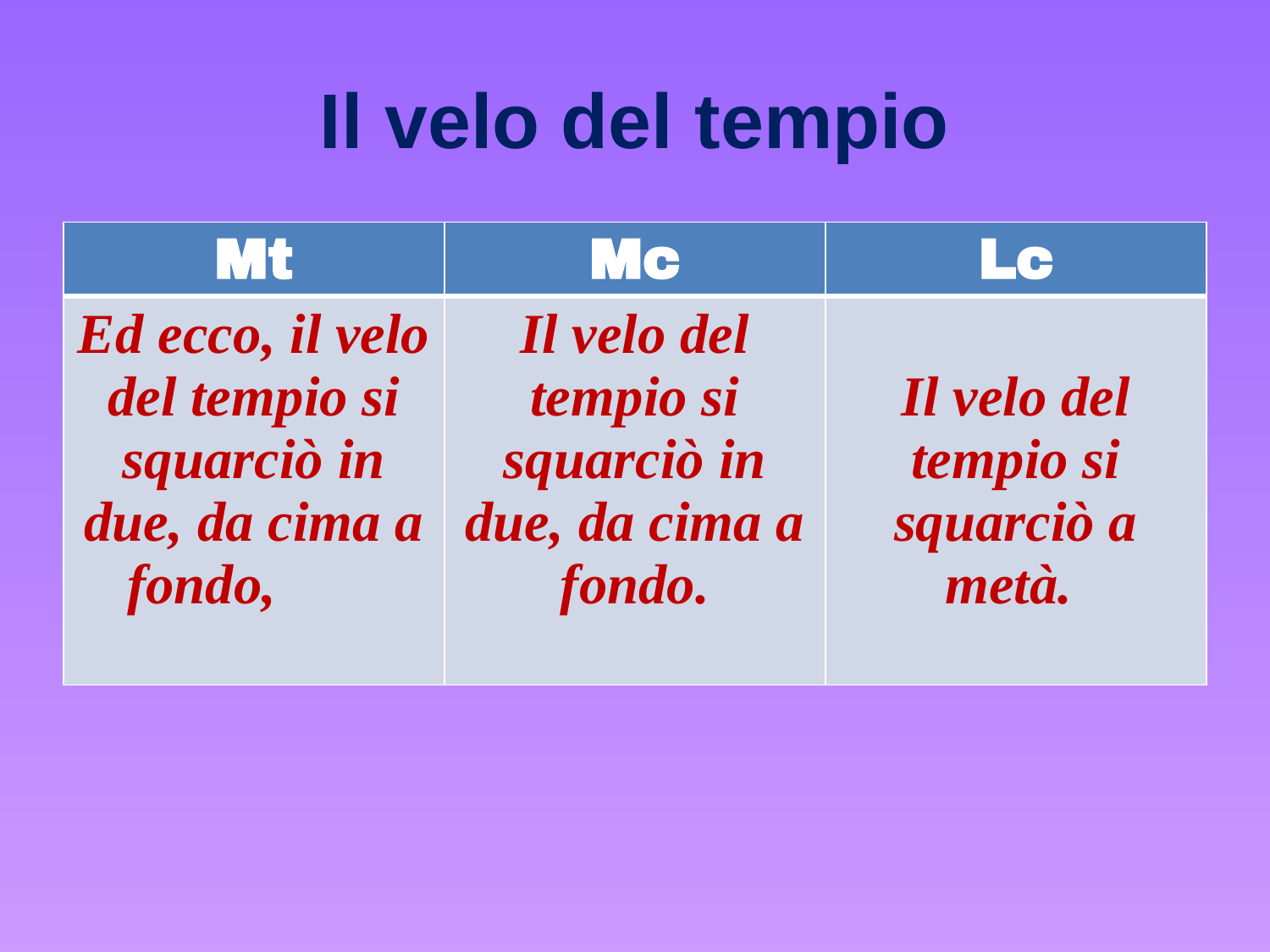

# Il velo del tempio
| Mt | Mc | Lc |
| --- | --- | --- |
| Ed ecco, il velo del tempio si squarciò in due, da cima a fondo, | Il velo del tempio si squarciò in due, da cima a fondo. | Il velo del tempio si squarciò a metà. |